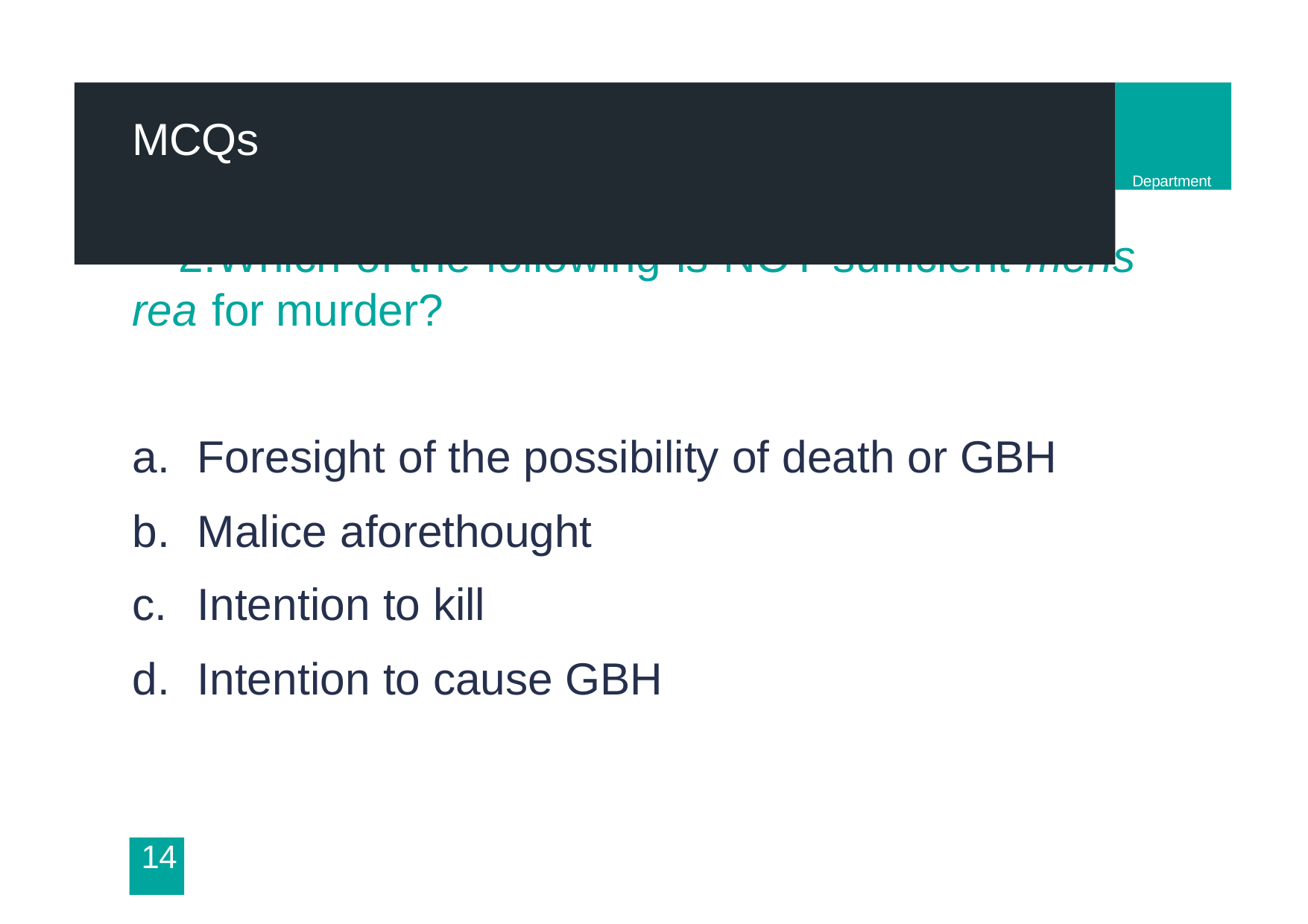

# MCQs

Department
Which of the following is NOT sufficient mens rea for murder?

Foresight of the possibility of death or GBH
Malice aforethought
Intention to kill
Intention to cause GBH

14